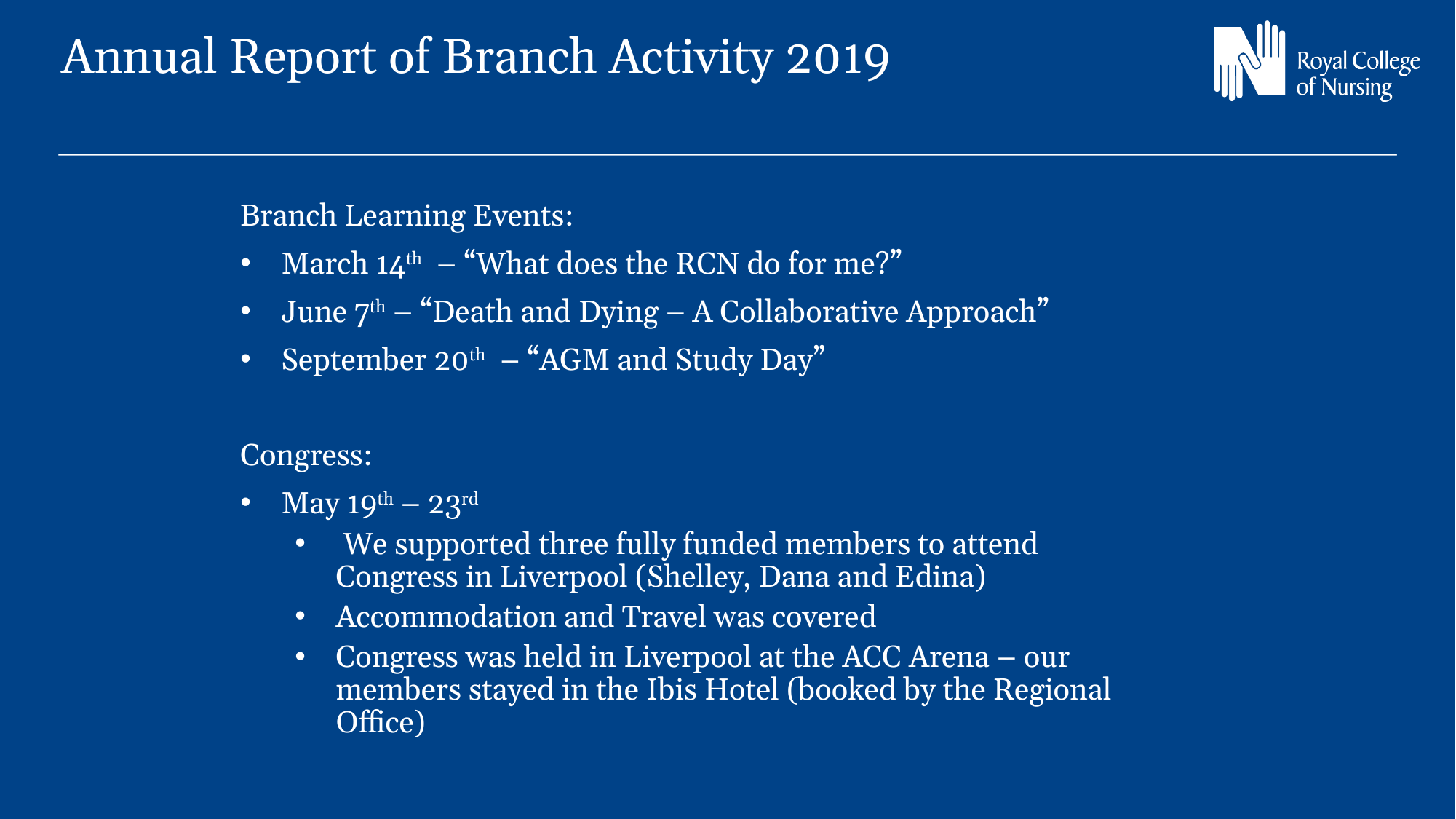

Annual Report of Branch Activity 2019
Branch Learning Events:
March 14th  – “What does the RCN do for me?”
June 7th – “Death and Dying – A Collaborative Approach”
September 20th  – “AGM and Study Day”

Congress:
May 19th – 23rd
 We supported three fully funded members to attend Congress in Liverpool (Shelley, Dana and Edina)
Accommodation and Travel was covered
Congress was held in Liverpool at the ACC Arena – our members stayed in the Ibis Hotel (booked by the Regional Office)